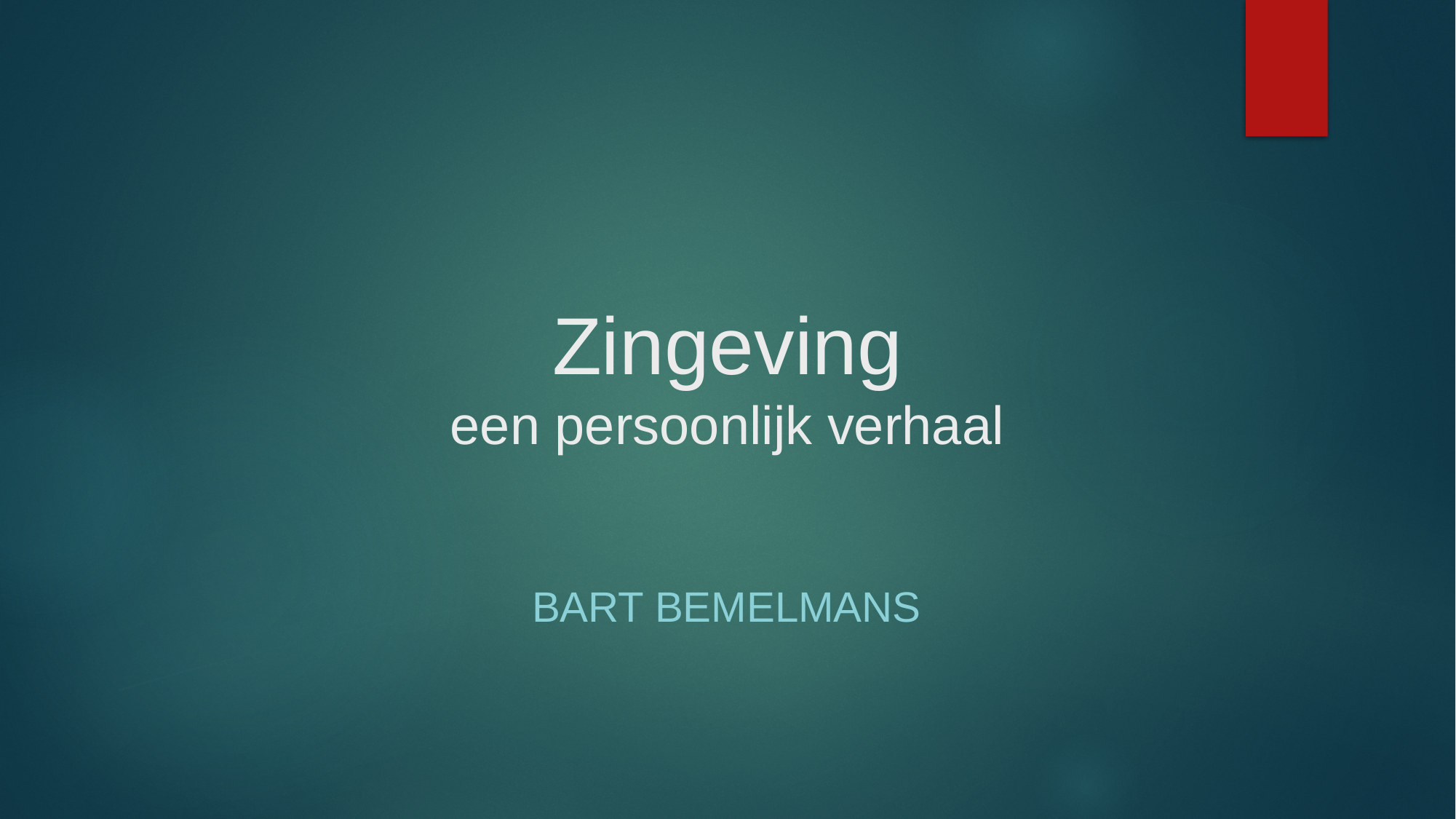

# Zingeving een persoonlijk verhaal
Bart Bemelmans